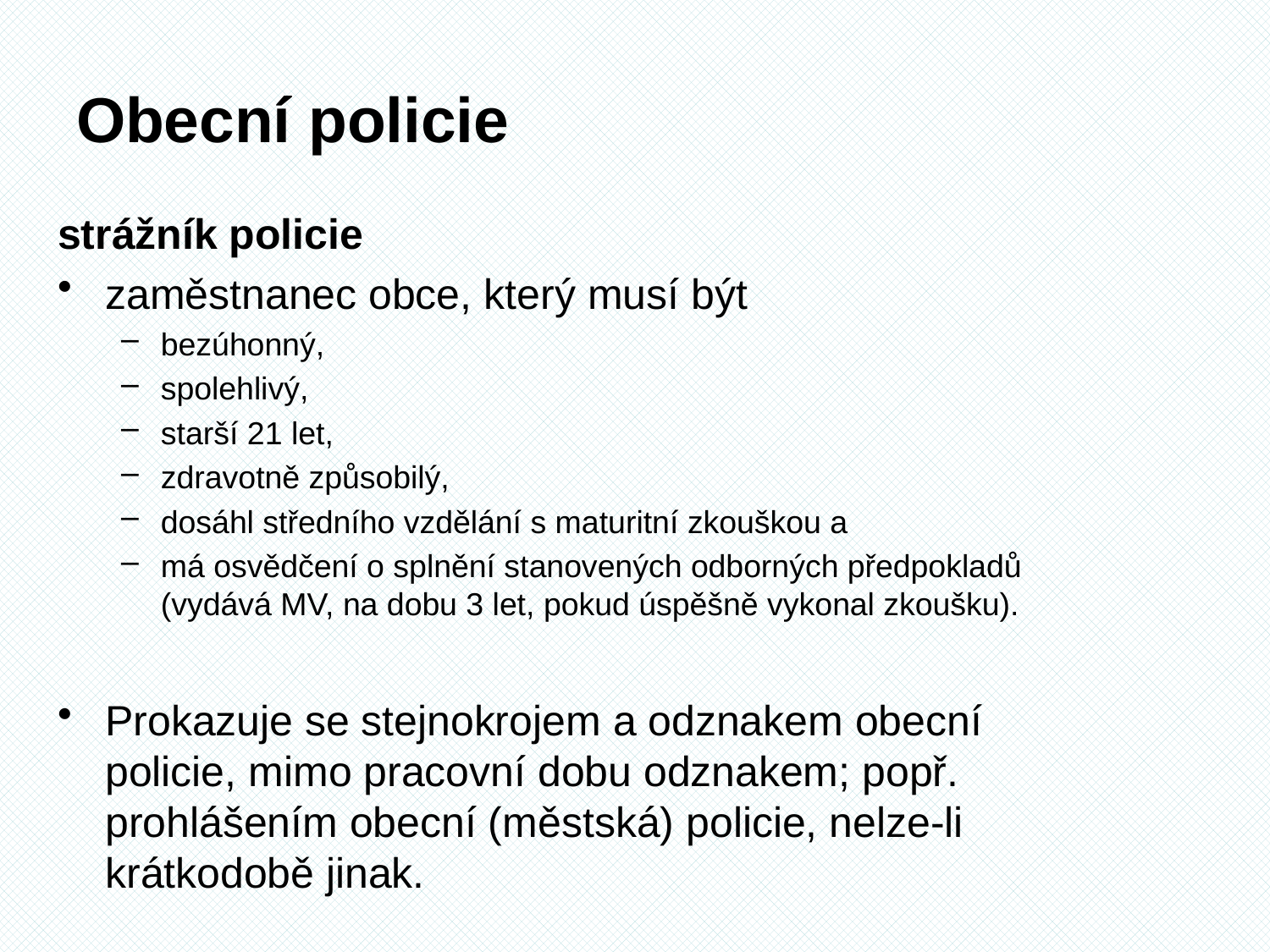

# Obecní policie
strážník policie
zaměstnanec obce, který musí být
bezúhonný,
spolehlivý,
starší 21 let,
zdravotně způsobilý,
dosáhl středního vzdělání s maturitní zkouškou a
má osvědčení o splnění stanovených odborných předpokladů
(vydává MV, na dobu 3 let, pokud úspěšně vykonal zkoušku).

Prokazuje se stejnokrojem a odznakem obecní
policie, mimo pracovní dobu odznakem; popř.
prohlášením obecní (městská) policie, nelze-li
krátkodobě jinak.